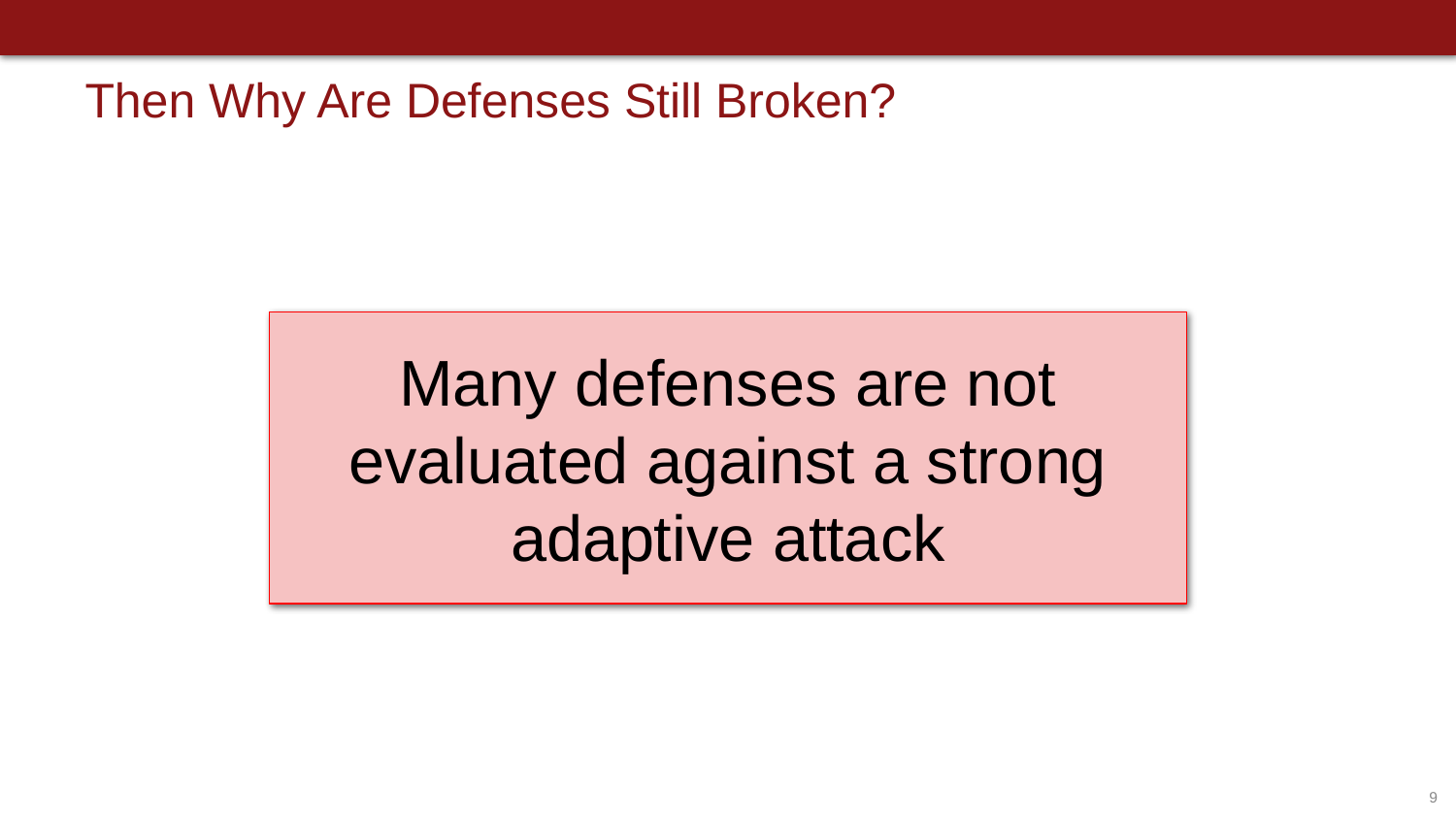

# Then Why Are Defenses Still Broken?
Many defenses are not evaluated against a strong adaptive attack
9